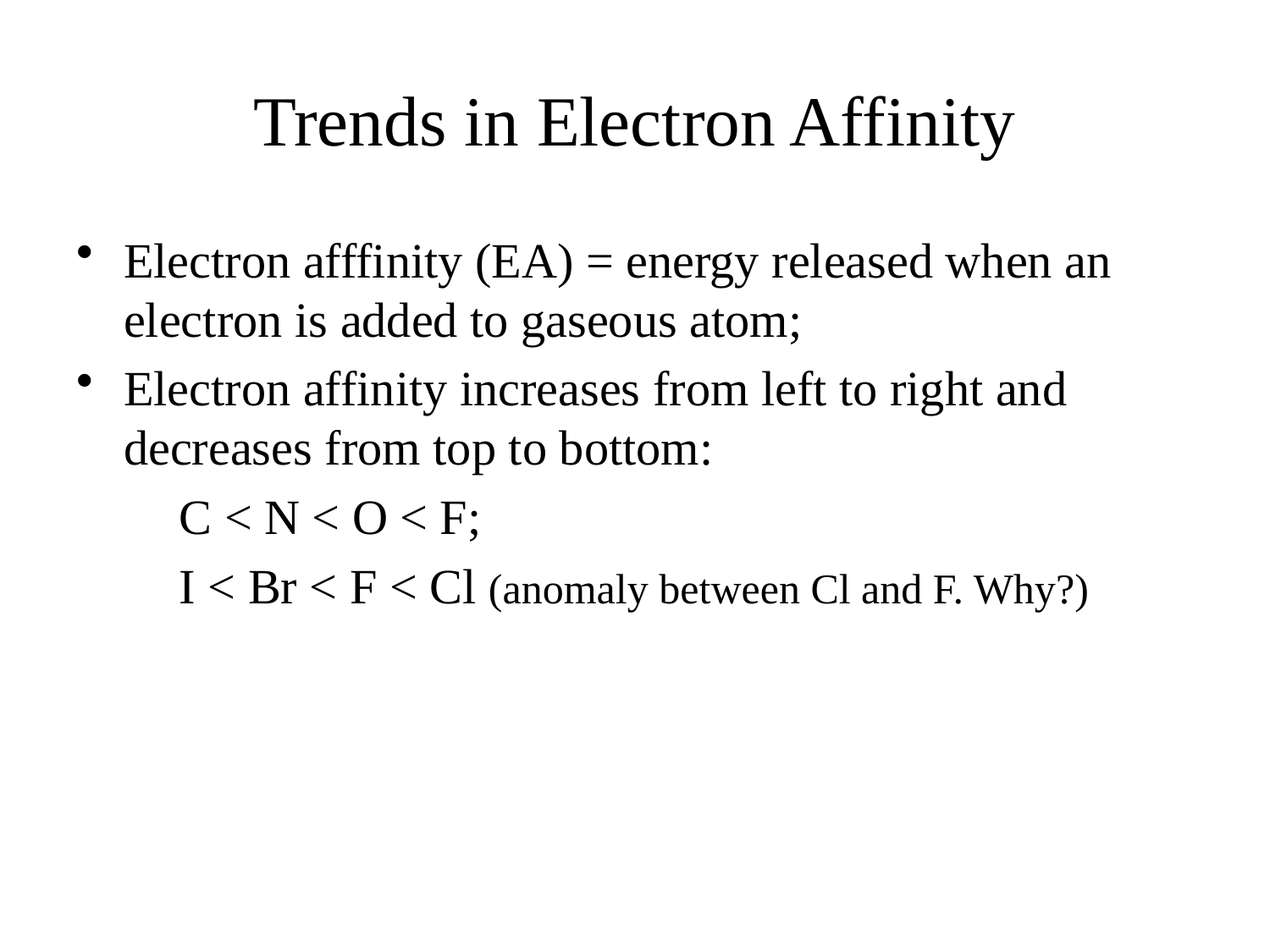

# Trends in Electron Affinity
Electron afffinity (EA) = energy released when an electron is added to gaseous atom;
Electron affinity increases from left to right and decreases from top to bottom:
	C < N < O < F;
	I < Br < F < Cl (anomaly between Cl and F. Why?)